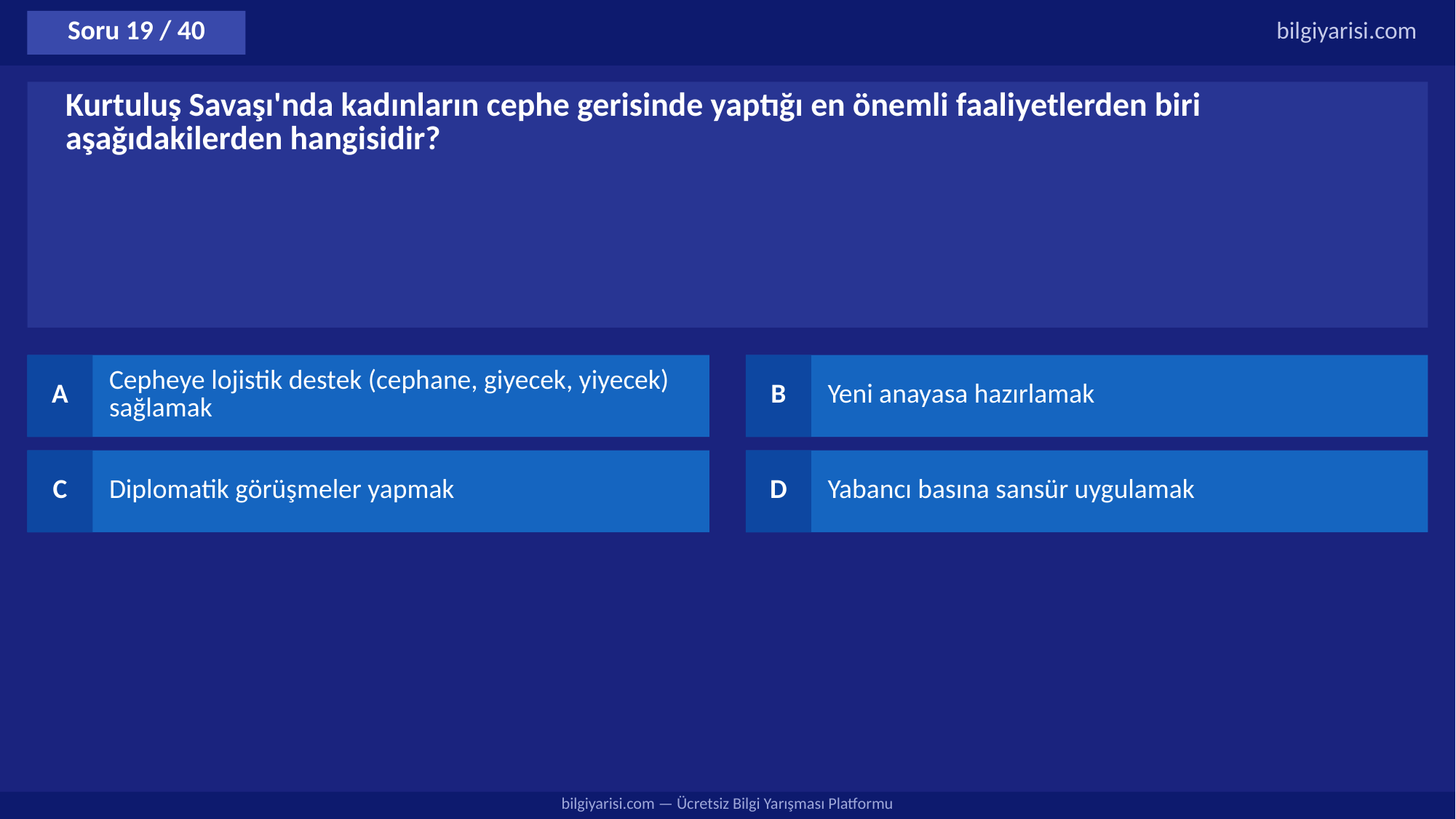

Soru 19 / 40
bilgiyarisi.com

Kurtuluş Savaşı'nda kadınların cephe gerisinde yaptığı en önemli faaliyetlerden biri aşağıdakilerden hangisidir?

A
Cepheye lojistik destek (cephane, giyecek, yiyecek) sağlamak

B
Yeni anayasa hazırlamak

C
Diplomatik görüşmeler yapmak

D
Yabancı basına sansür uygulamak
bilgiyarisi.com — Ücretsiz Bilgi Yarışması Platformu